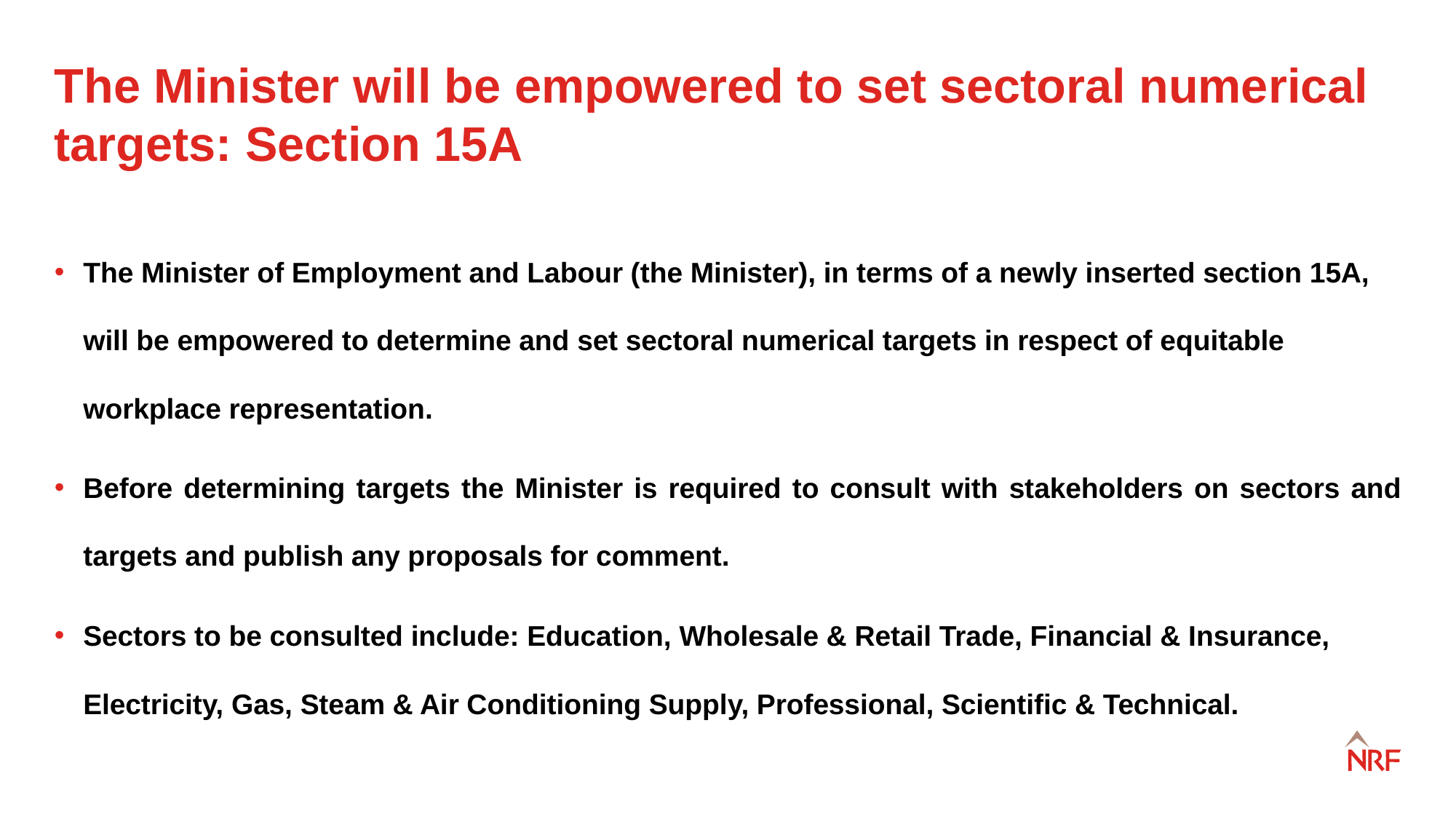

# The Minister will be empowered to set sectoral numerical targets: Section 15A
The Minister of Employment and Labour (the Minister), in terms of a newly inserted section 15A, will be empowered to determine and set sectoral numerical targets in respect of equitable workplace representation.
Before determining targets the Minister is required to consult with stakeholders on sectors and targets and publish any proposals for comment.
Sectors to be consulted include: Education, Wholesale & Retail Trade, Financial & Insurance, Electricity, Gas, Steam & Air Conditioning Supply, Professional, Scientific & Technical.